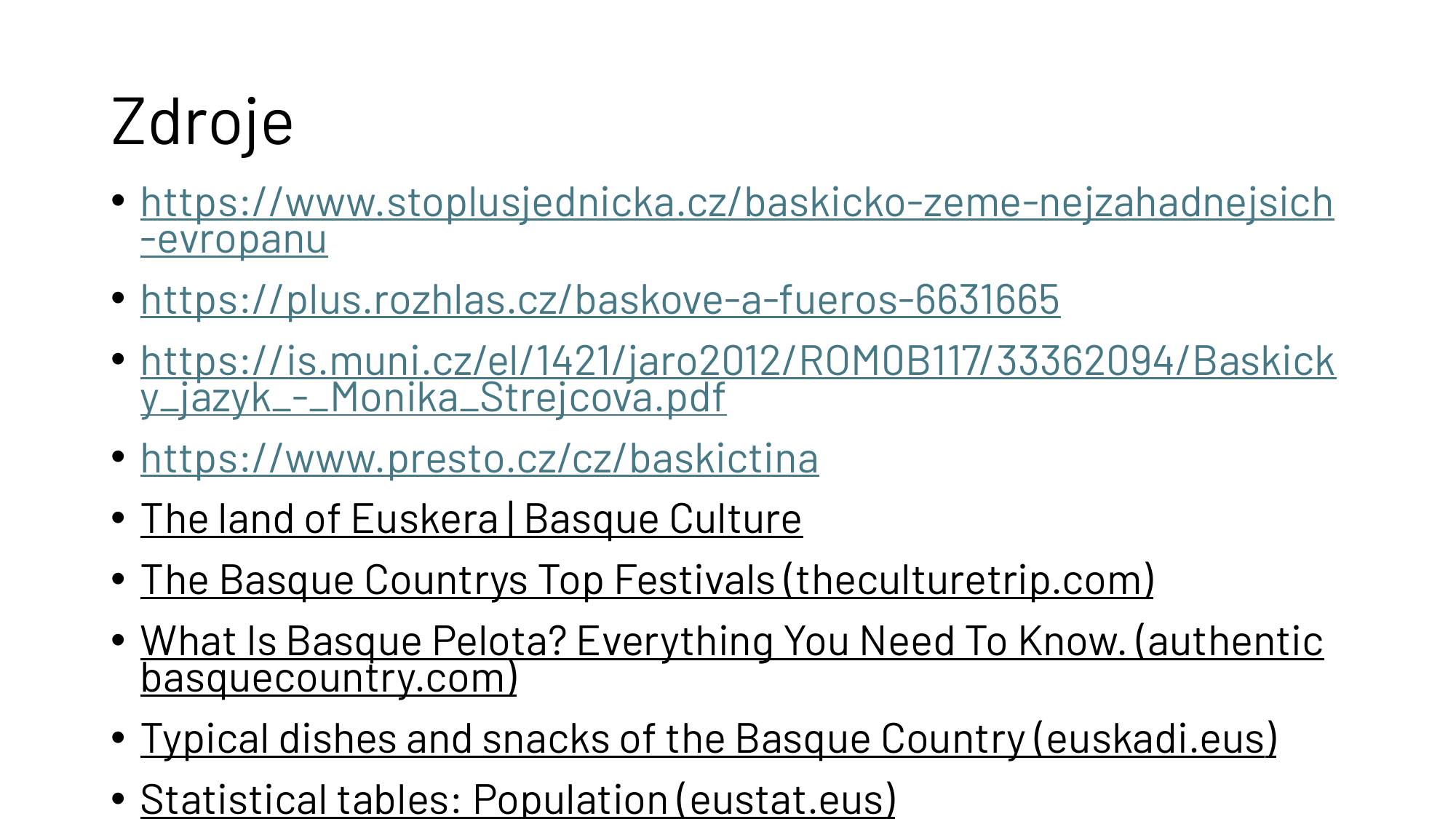

# Zdroje
https://www.stoplusjednicka.cz/baskicko-zeme-nejzahadnejsich-evropanu
https://plus.rozhlas.cz/baskove-a-fueros-6631665
https://is.muni.cz/el/1421/jaro2012/ROM0B117/33362094/Baskicky_jazyk_-_Monika_Strejcova.pdf
https://www.presto.cz/cz/baskictina
The land of Euskera | Basque Culture
The Basque Countrys Top Festivals (theculturetrip.com)
What Is Basque Pelota? Everything You Need To Know. (authenticbasquecountry.com)
Typical dishes and snacks of the Basque Country (euskadi.eus)
Statistical tables: Population (eustat.eus)